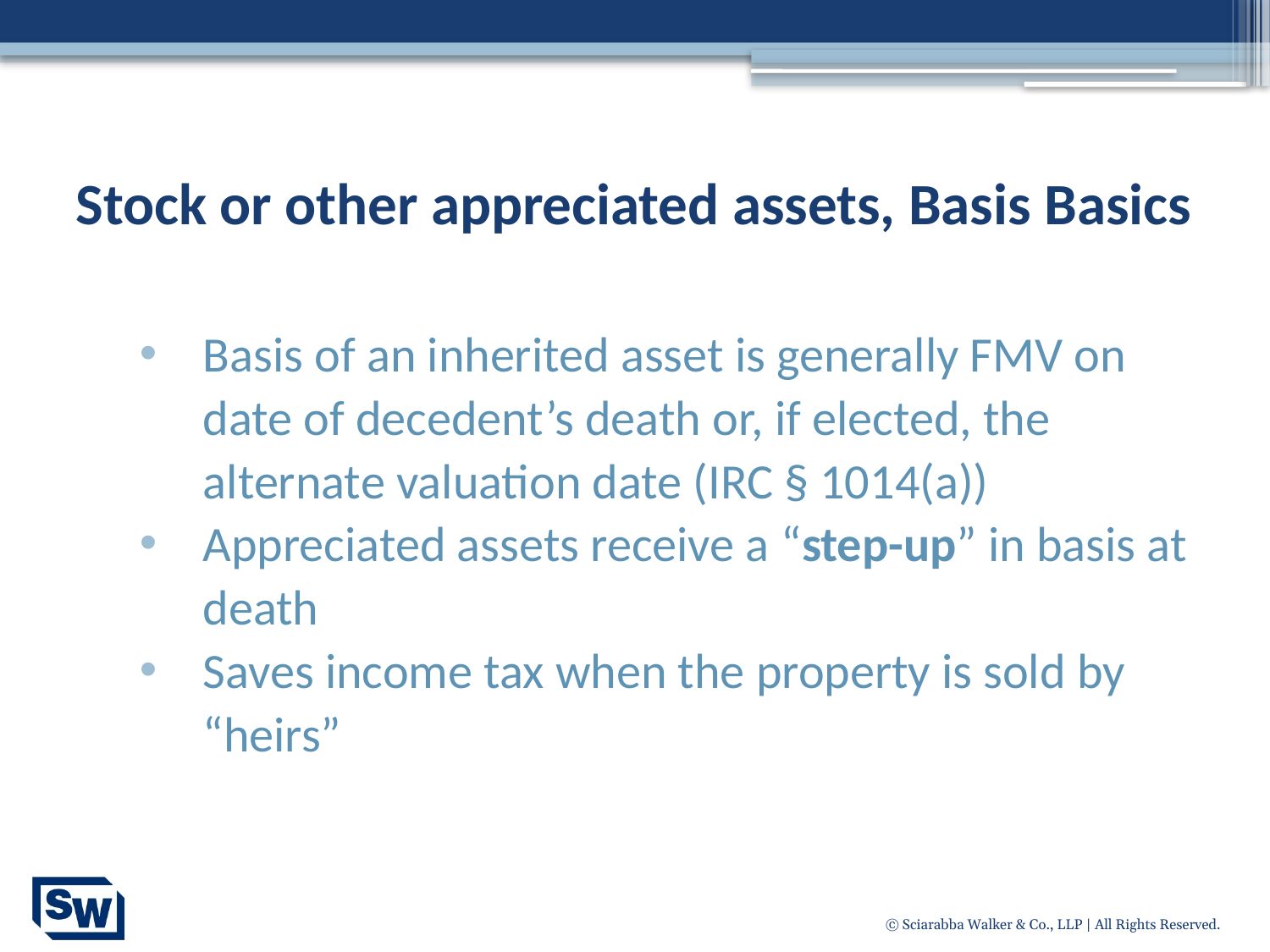

# Stock or other appreciated assets, Basis Basics
Basis of an inherited asset is generally FMV on date of decedent’s death or, if elected, the alternate valuation date (IRC § 1014(a))
Appreciated assets receive a “step-up” in basis at death
Saves income tax when the property is sold by “heirs”